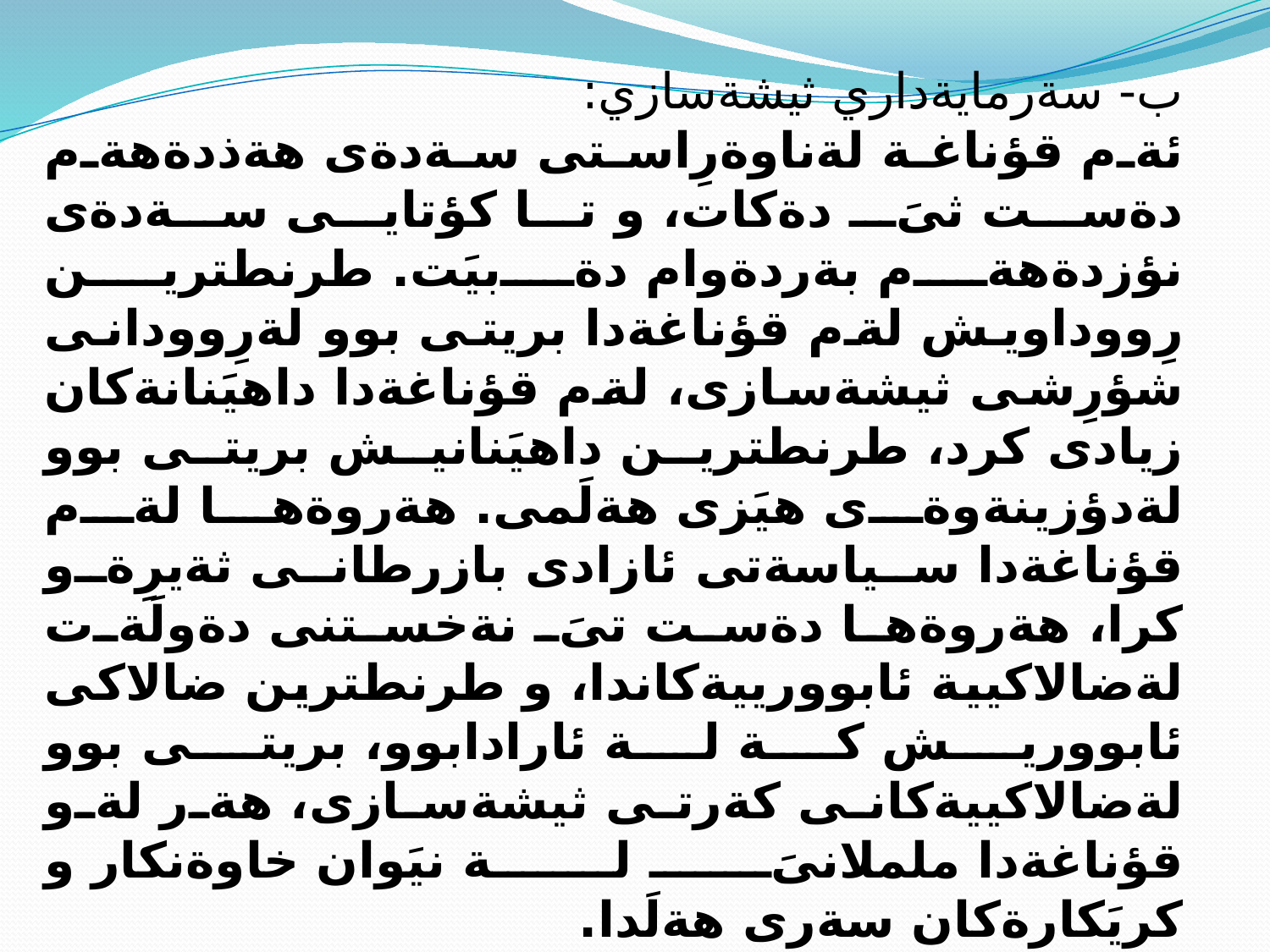

ب- سةرمايةداري ثيشةسازي:
ئةم قؤناغة لةناوةرِاستى سةدةى هةذدةهةم دةست ثىَ دةكات، و تا كؤتايى سةدةى نؤزدةهةم بةردةوام دةبيَت. طرنطترين رِووداويش لةم قؤناغةدا بريتى بوو لةرِوودانى شؤرِشى ثيشةسازى، لةم قؤناغةدا داهيَنانةكان زيادى كرد، طرنطترين داهيَنانيش بريتى بوو لةدؤزينةوةى هيَزى هةلَمى. هةروةها لةم قؤناغةدا سياسةتى ئازادى بازرطانى ثةيرِةو كرا، هةروةها دةست تىَ نةخستنى دةولَةت لةضالاكيية ئابوورييةكاندا، و طرنطترين ضالاكى ئابووريش كة لة ئارادابوو، بريتى بوو لةضالاكييةكانى كةرتى ثيشةسازى، هةر لةو قؤناغةدا ململانىَ لة نيَوان خاوةنكار و كريَكارةكان سةرى هةلَدا.